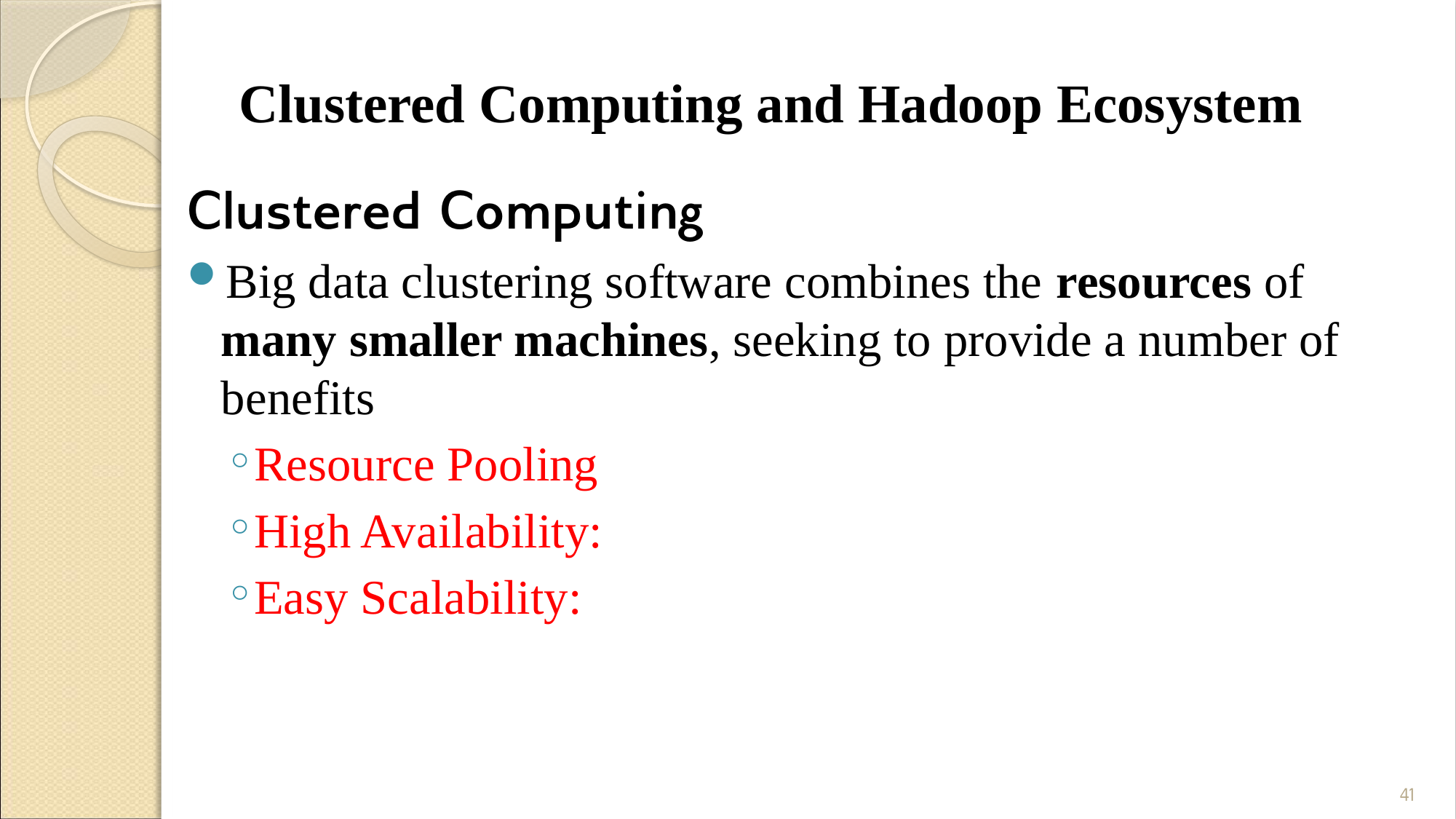

# Clustered Computing and Hadoop Ecosystem
Clustered Computing
Big data clustering software combines the resources of many smaller machines, seeking to provide a number of benefits
Resource Pooling
High Availability:
Easy Scalability:

41